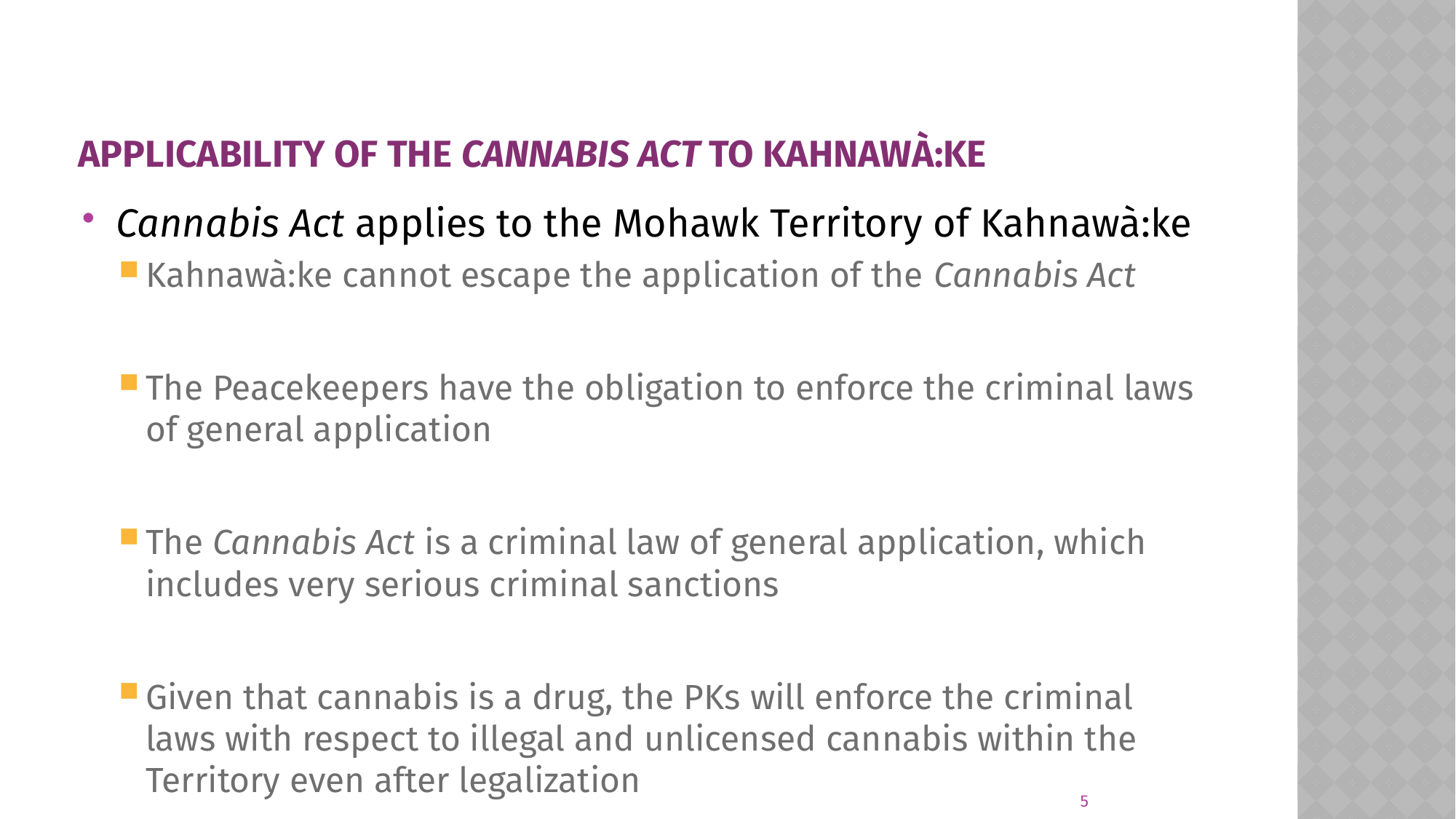

# Applicability of the Cannabis Act To Kahnawà:ke
Cannabis Act applies to the Mohawk Territory of Kahnawà:ke
Kahnawà:ke cannot escape the application of the Cannabis Act

The Peacekeepers have the obligation to enforce the criminal laws of general application

The Cannabis Act is a criminal law of general application, which includes very serious criminal sanctions

Given that cannabis is a drug, the PKs will enforce the criminal laws with respect to illegal and unlicensed cannabis within the Territory even after legalization

5